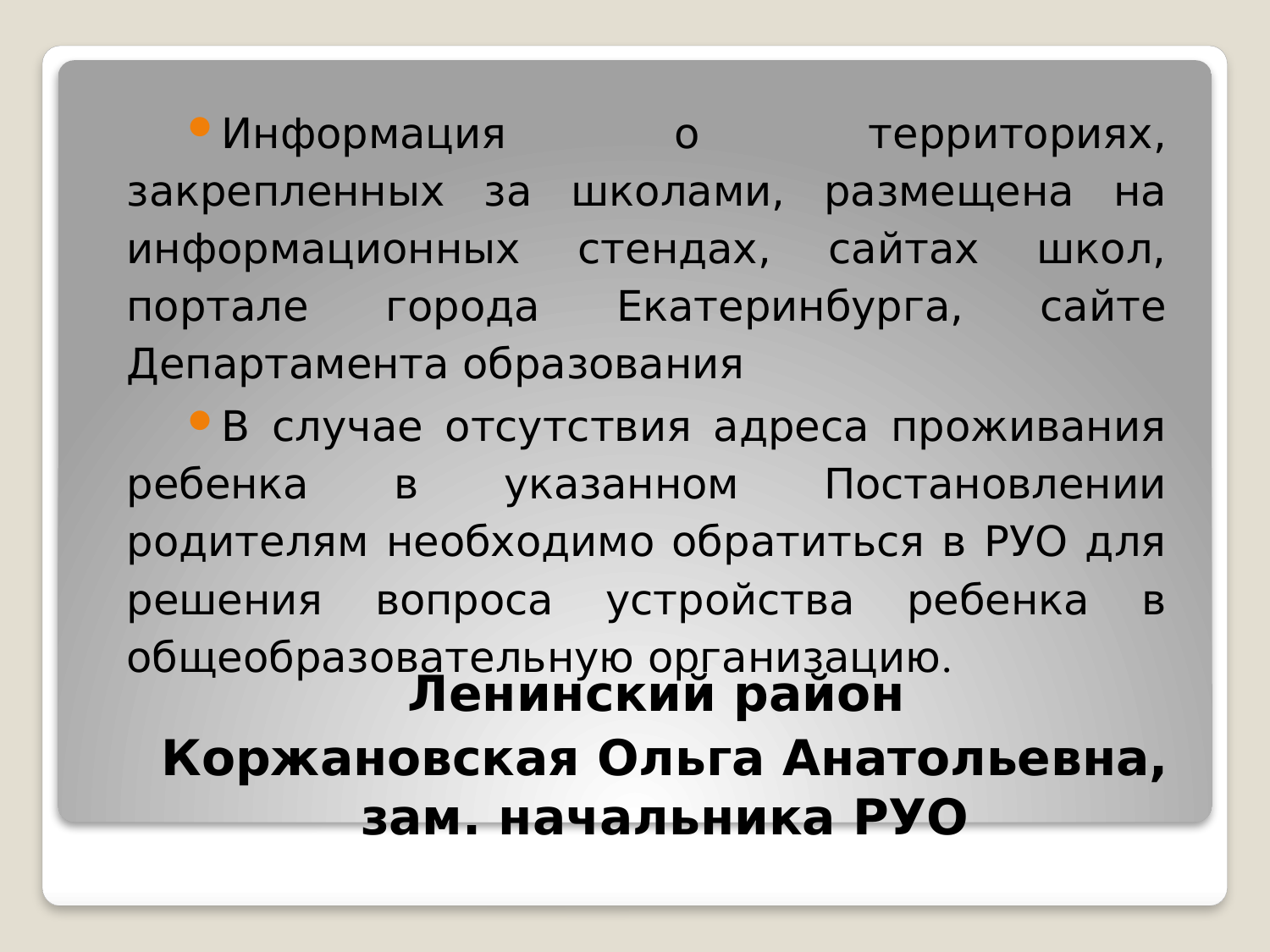

Информация о территориях, закрепленных за школами, размещена на информационных стендах, сайтах школ, портале города Екатеринбурга, сайте Департамента образования
В случае отсутствия адреса проживания ребенка в указанном Постановлении родителям необходимо обратиться в РУО для решения вопроса устройства ребенка в общеобразовательную организацию.

Ленинский район
Коржановская Ольга Анатольевна, зам. начальника РУО